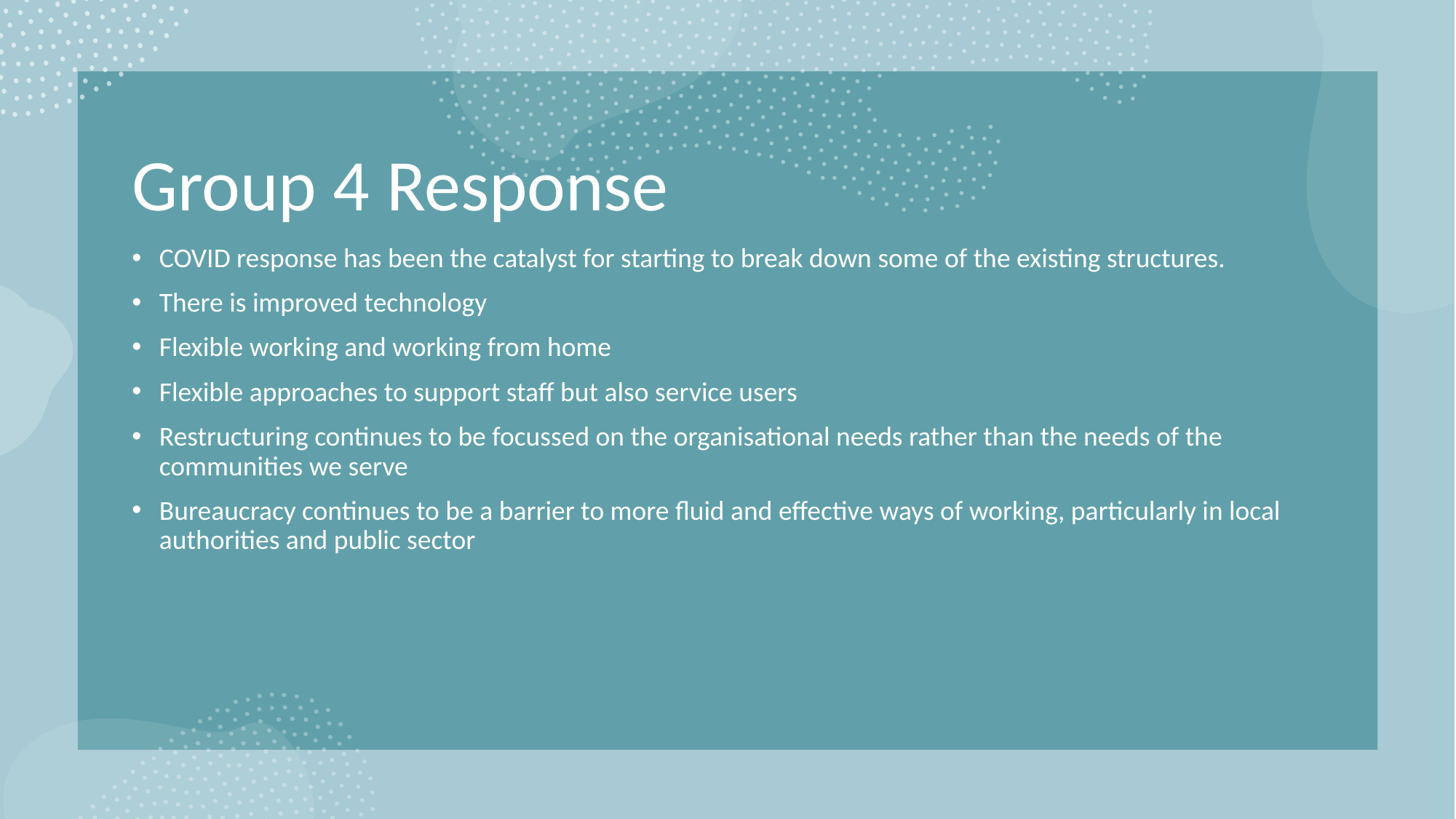

# Group 4 Response
COVID response has been the catalyst for starting to break down some of the existing structures.
There is improved technology
Flexible working and working from home
Flexible approaches to support staff but also service users
Restructuring continues to be focussed on the organisational needs rather than the needs of the communities we serve
Bureaucracy continues to be a barrier to more fluid and effective ways of working, particularly in local authorities and public sector